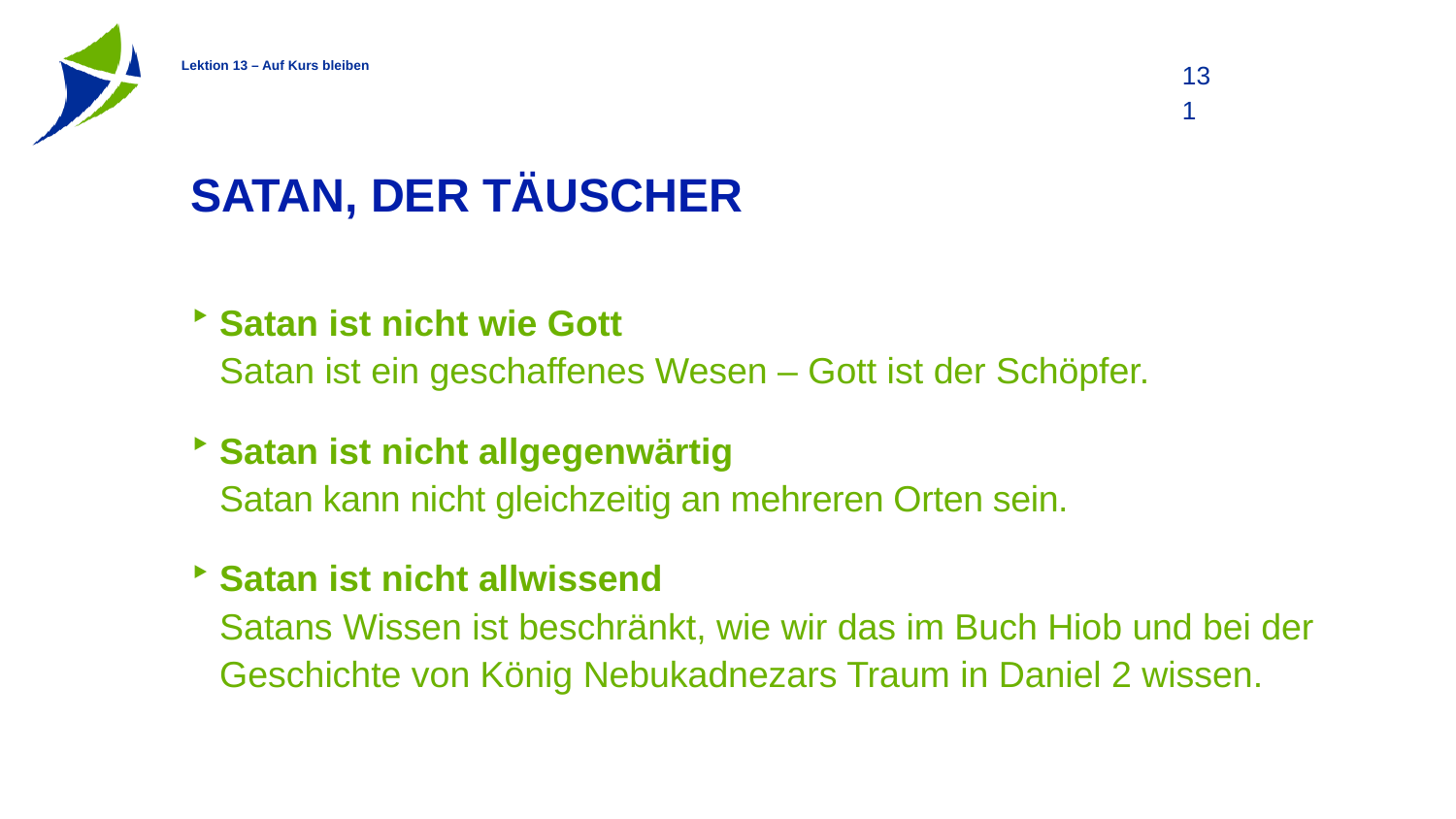

131
# Satan, der Täuscher
Satan ist nicht wie Gott
Satan ist ein geschaffenes Wesen – Gott ist der Schöpfer.
Satan ist nicht allgegenwärtig
Satan kann nicht gleichzeitig an mehreren Orten sein.
Satan ist nicht allwissend
Satans Wissen ist beschränkt, wie wir das im Buch Hiob und bei der Geschichte von König Nebukadnezars Traum in Daniel 2 wissen.